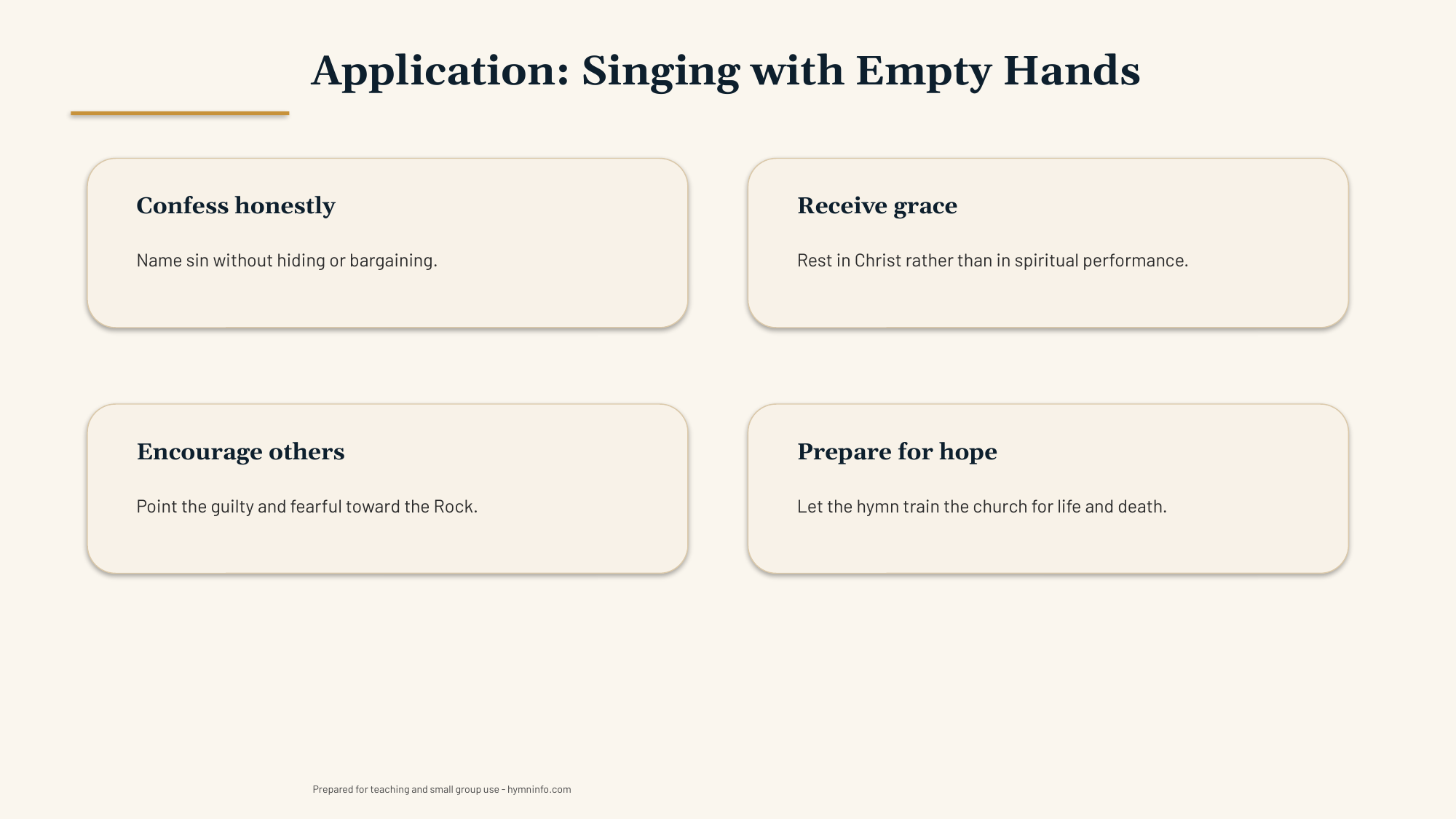

Application: Singing with Empty Hands

Confess honestly
Receive grace
Name sin without hiding or bargaining.
Rest in Christ rather than in spiritual performance.

Encourage others
Prepare for hope
Point the guilty and fearful toward the Rock.
Let the hymn train the church for life and death.
Prepared for teaching and small group use - hymninfo.com